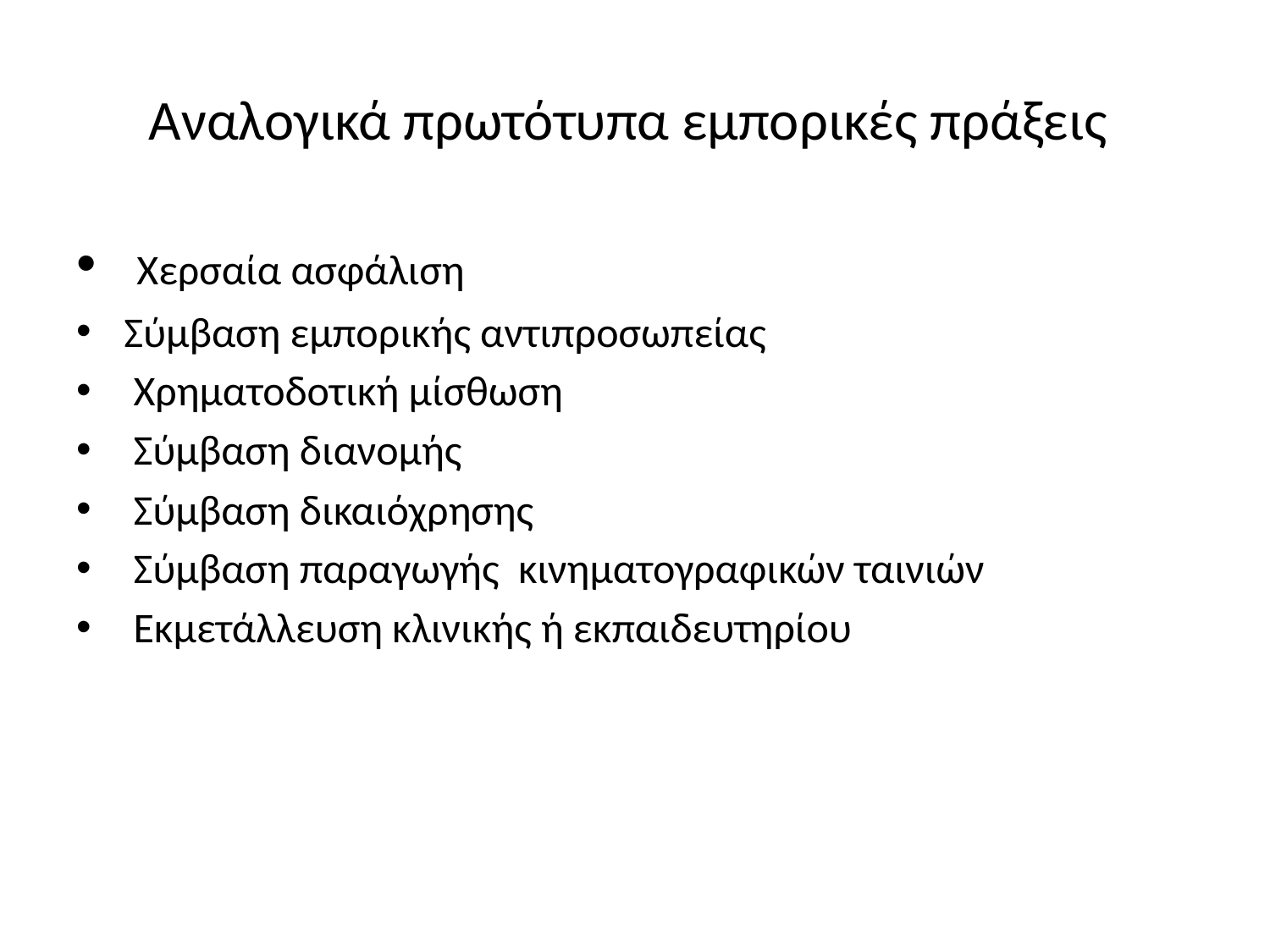

# Αναλογικά πρωτότυπα εμπορικές πράξεις
 Χερσαία ασφάλιση
Σύμβαση εμπορικής αντιπροσωπείας
 Χρηματοδοτική μίσθωση
 Σύμβαση διανομής
 Σύμβαση δικαιόχρησης
 Σύμβαση παραγωγής  κινηματογραφικών ταινιών
 Εκμετάλλευση κλινικής ή εκπαιδευτηρίου